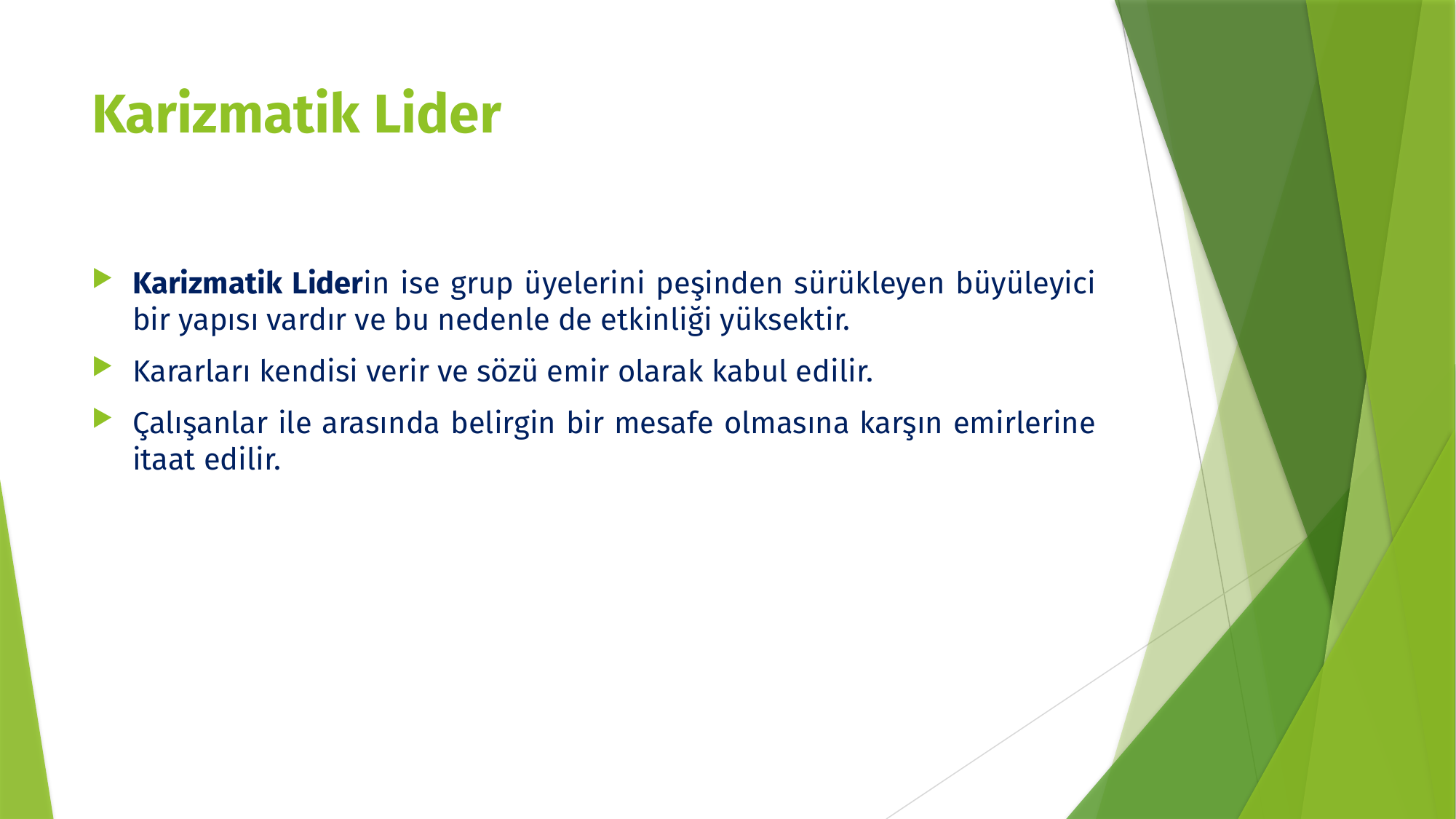

# Karizmatik Lider
Karizmatik Liderin ise grup üyelerini peşinden sürükleyen büyüleyici bir yapısı vardır ve bu nedenle de etkinliği yüksektir.
Kararları kendisi verir ve sözü emir olarak kabul edilir.
Çalışanlar ile arasında belirgin bir mesafe olmasına karşın emirlerine itaat edilir.